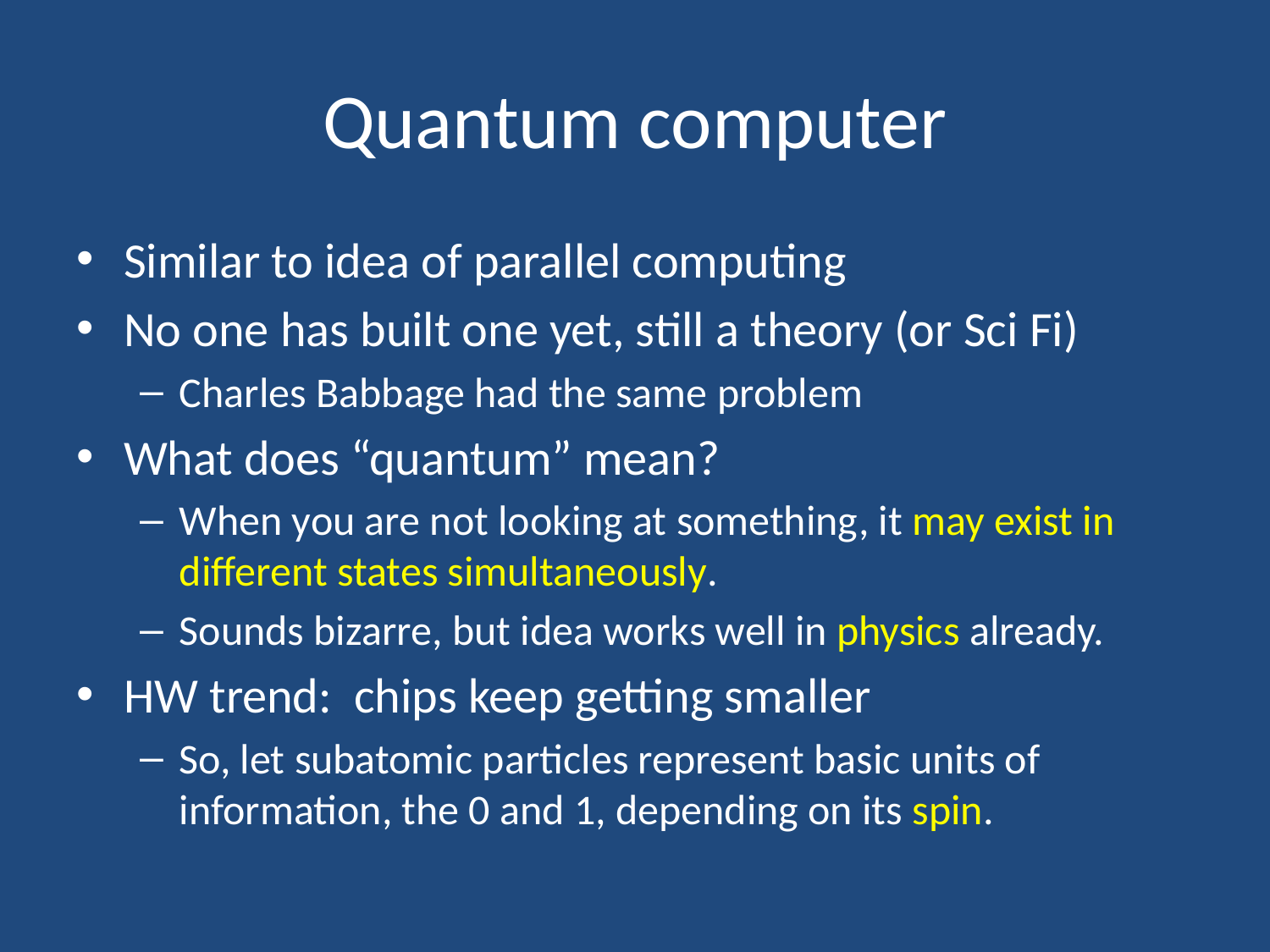

# Quantum computer
Similar to idea of parallel computing
No one has built one yet, still a theory (or Sci Fi)
Charles Babbage had the same problem
What does “quantum” mean?
When you are not looking at something, it may exist in different states simultaneously.
Sounds bizarre, but idea works well in physics already.
HW trend:  chips keep getting smaller
So, let subatomic particles represent basic units of information, the 0 and 1, depending on its spin.